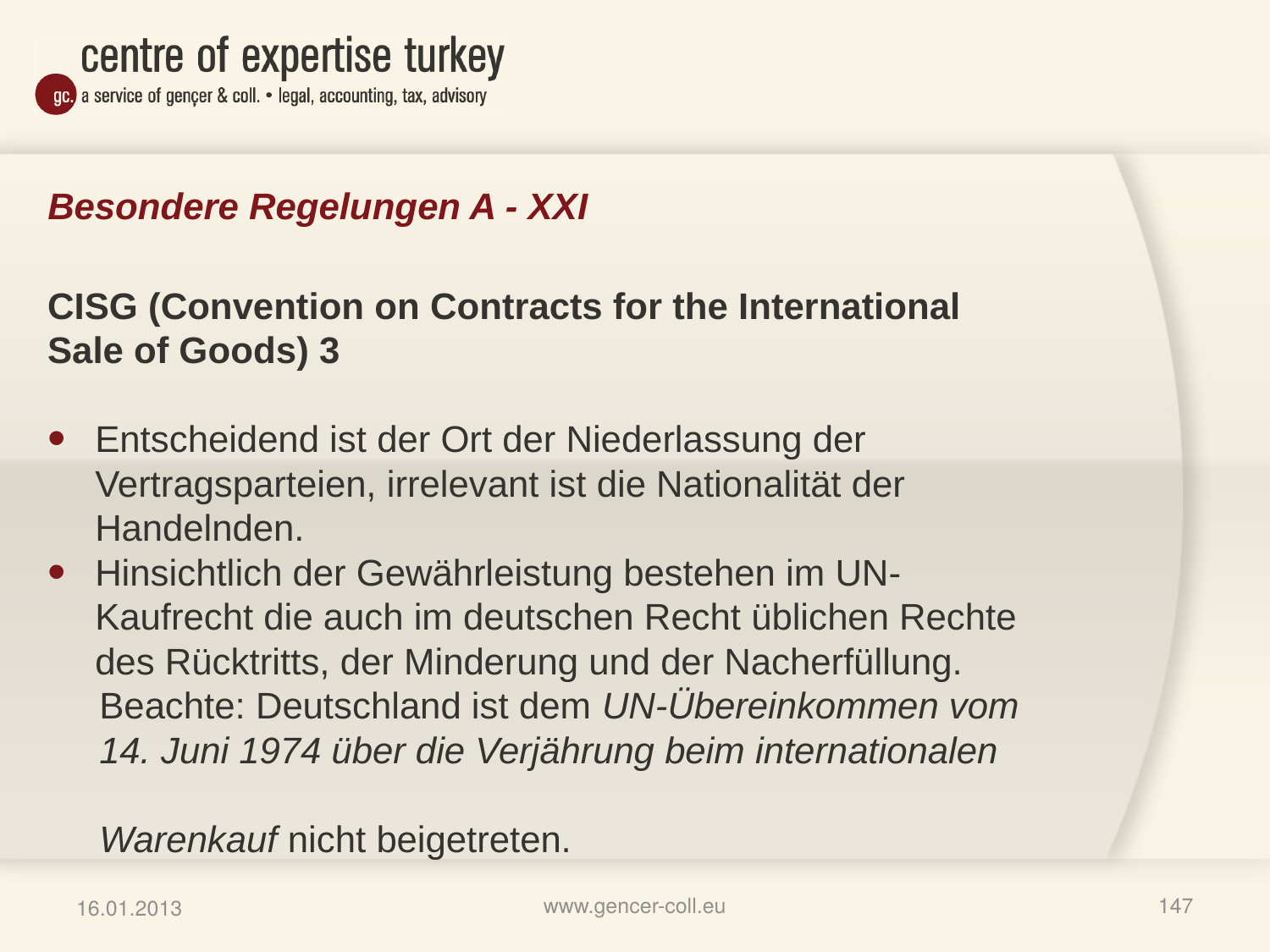

# Besondere Regelungen A - XXI
CISG (Convention on Contracts for the International Sale of Goods) 3

Entscheidend ist der Ort der Niederlassung der Vertragsparteien, irrelevant ist die Nationalität der Handelnden.
Hinsichtlich der Gewährleistung bestehen im UN-Kaufrecht die auch im deutschen Recht üblichen Rechte des Rücktritts, der Minderung und der Nacherfüllung.
     Beachte: Deutschland ist dem UN-Übereinkommen vom
     14. Juni 1974 über die Verjährung beim internationalen
     Warenkauf nicht beigetreten.

16.01.2013
www.gencer-coll.eu
147